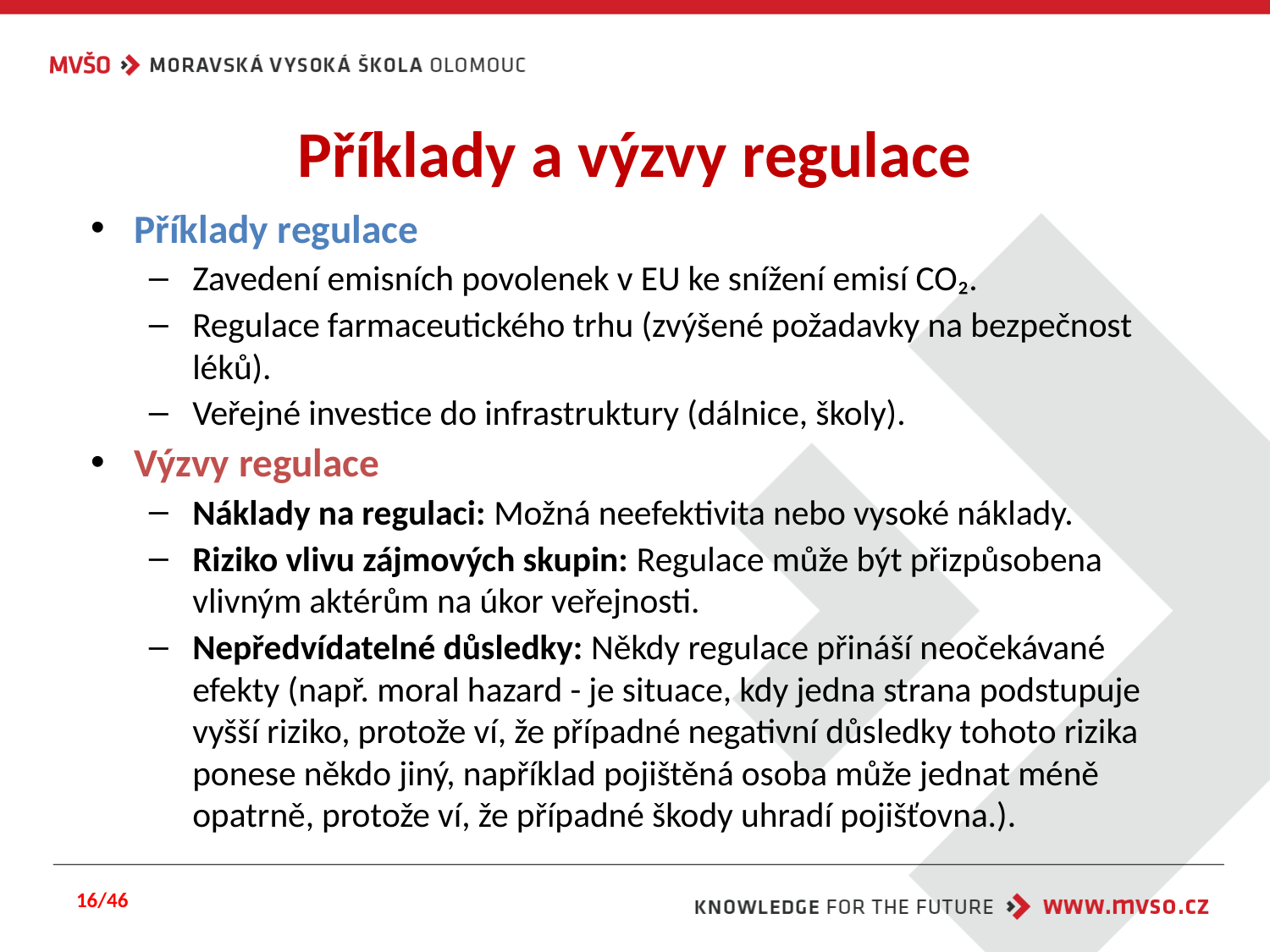

# Příklady a výzvy regulace
Příklady regulace
Zavedení emisních povolenek v EU ke snížení emisí CO₂.
Regulace farmaceutického trhu (zvýšené požadavky na bezpečnost léků).
Veřejné investice do infrastruktury (dálnice, školy).
Výzvy regulace
Náklady na regulaci: Možná neefektivita nebo vysoké náklady.
Riziko vlivu zájmových skupin: Regulace může být přizpůsobena vlivným aktérům na úkor veřejnosti.
Nepředvídatelné důsledky: Někdy regulace přináší neočekávané efekty (např. moral hazard - je situace, kdy jedna strana podstupuje vyšší riziko, protože ví, že případné negativní důsledky tohoto rizika ponese někdo jiný, například pojištěná osoba může jednat méně opatrně, protože ví, že případné škody uhradí pojišťovna.).
16/46